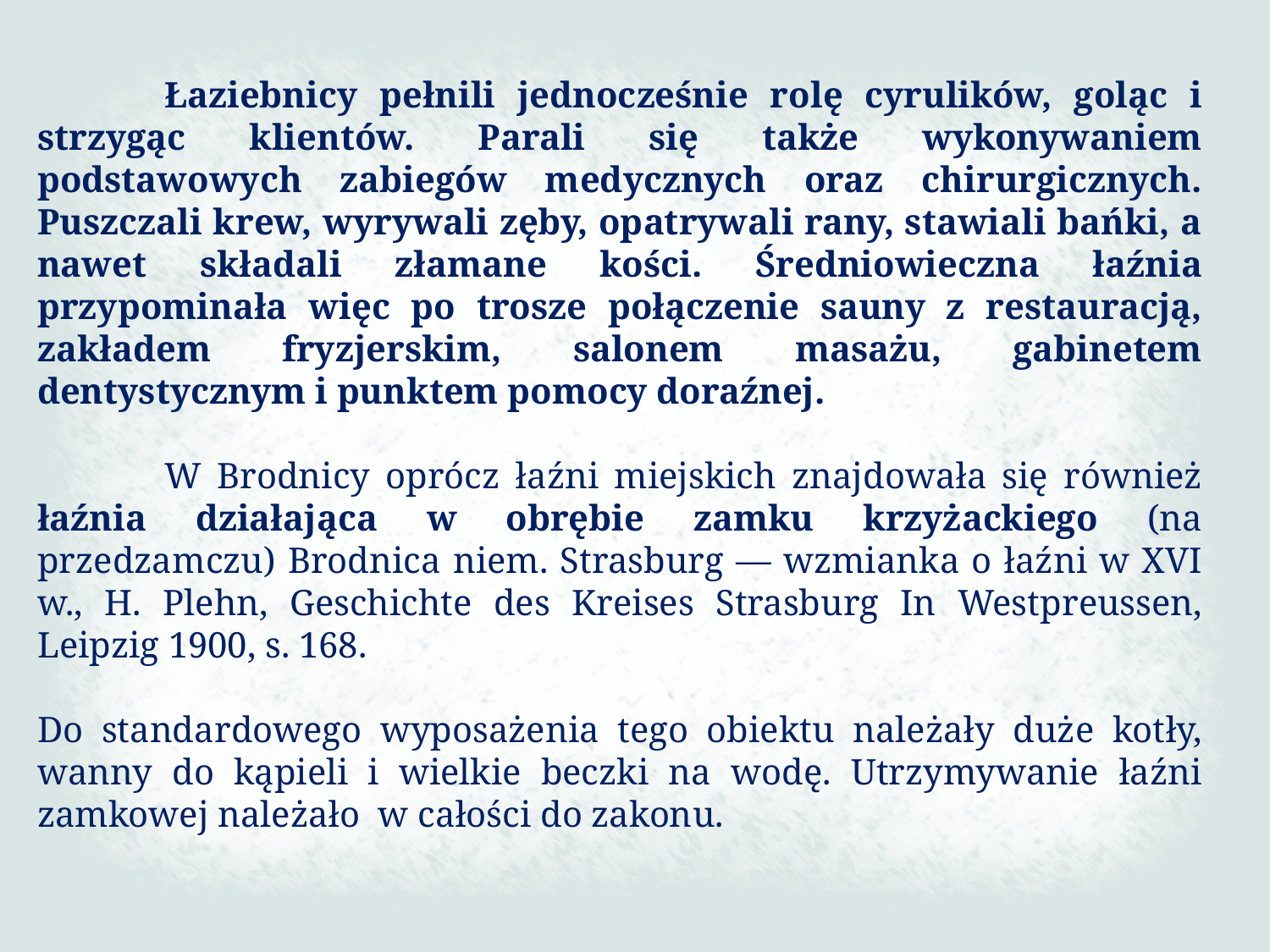

Łaziebnicy pełnili jednocześnie rolę cyrulików, goląc i strzygąc klientów. Parali się także wykonywaniem podstawowych zabiegów medycznych oraz chirurgicznych. Puszczali krew, wyrywali zęby, opatrywali rany, stawiali bańki, a nawet składali złamane kości. Średniowieczna łaźnia przypominała więc po trosze połączenie sauny z restauracją, zakładem fryzjerskim, salonem masażu, gabinetem dentystycznym i punktem pomocy doraźnej.

	W Brodnicy oprócz łaźni miejskich znajdowała się również łaźnia działająca w obrębie zamku krzyżackiego (na przedzamczu) Brodnica niem. Strasburg — wzmianka o łaźni w XVI w., H. Plehn, Geschichte des Kreises Strasburg In Westpreussen, Leipzig 1900, s. 168.

Do standardowego wyposażenia tego obiektu należały duże kotły, wanny do kąpieli i wielkie beczki na wodę. Utrzymywanie łaźni zamkowej należało  w całości do zakonu.

11